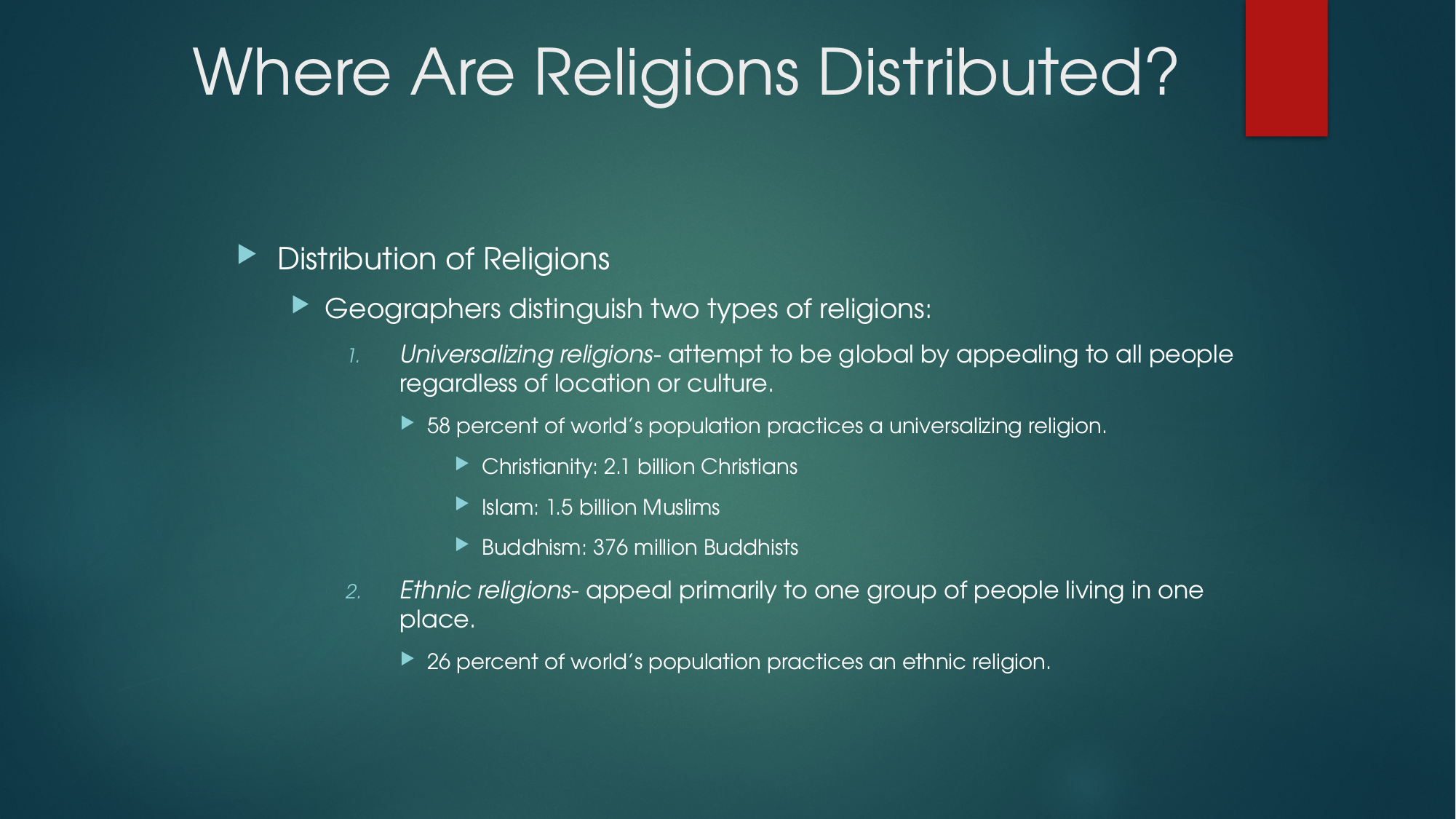

# Where Are Religions Distributed?
Distribution of Religions
Geographers distinguish two types of religions:
Universalizing religions- attempt to be global by appealing to all people regardless of location or culture.
58 percent of world’s population practices a universalizing religion.
Christianity: 2.1 billion Christians
Islam: 1.5 billion Muslims
Buddhism: 376 million Buddhists
Ethnic religions- appeal primarily to one group of people living in one place.
26 percent of world’s population practices an ethnic religion.